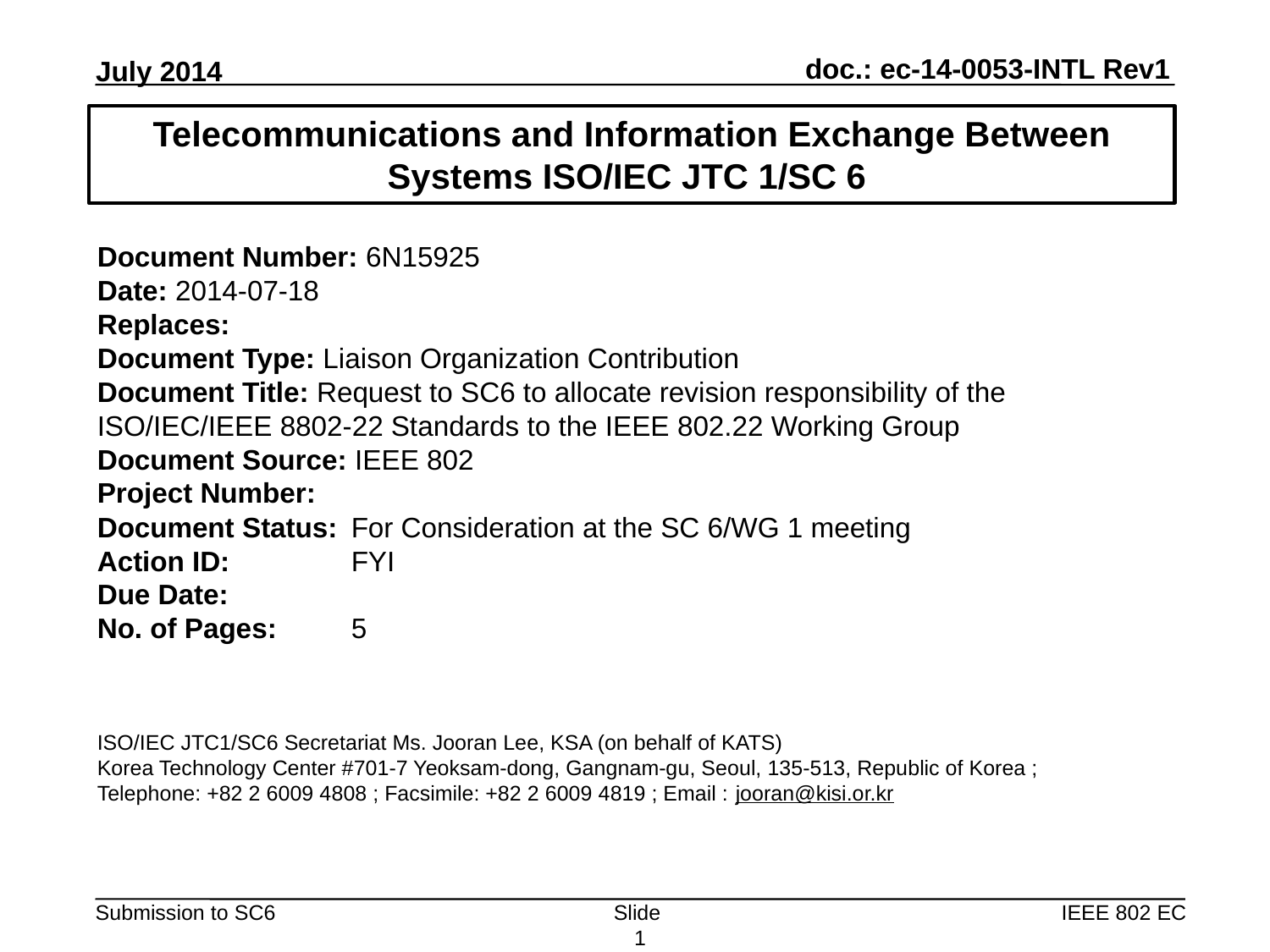

Telecommunications and Information Exchange Between Systems ISO/IEC JTC 1/SC 6
Document Number: 6N15925
Date: 2014-07-18
Replaces:
Document Type: Liaison Organization Contribution
Document Title: Request to SC6 to allocate revision responsibility of the ISO/IEC/IEEE 8802-22 Standards to the IEEE 802.22 Working Group
Document Source: IEEE 802
Project Number:
Document Status: 	For Consideration at the SC 6/WG 1 meeting
Action ID: 	FYI
Due Date:
No. of Pages: 	5

ISO/IEC JTC1/SC6 Secretariat Ms. Jooran Lee, KSA (on behalf of KATS)
Korea Technology Center #701-7 Yeoksam-dong, Gangnam-gu, Seoul, 135-513, Republic of Korea ;
Telephone: +82 2 6009 4808 ; Facsimile: +82 2 6009 4819 ; Email : jooran@kisi.or.kr
IEEE 802 EC
Slide 1